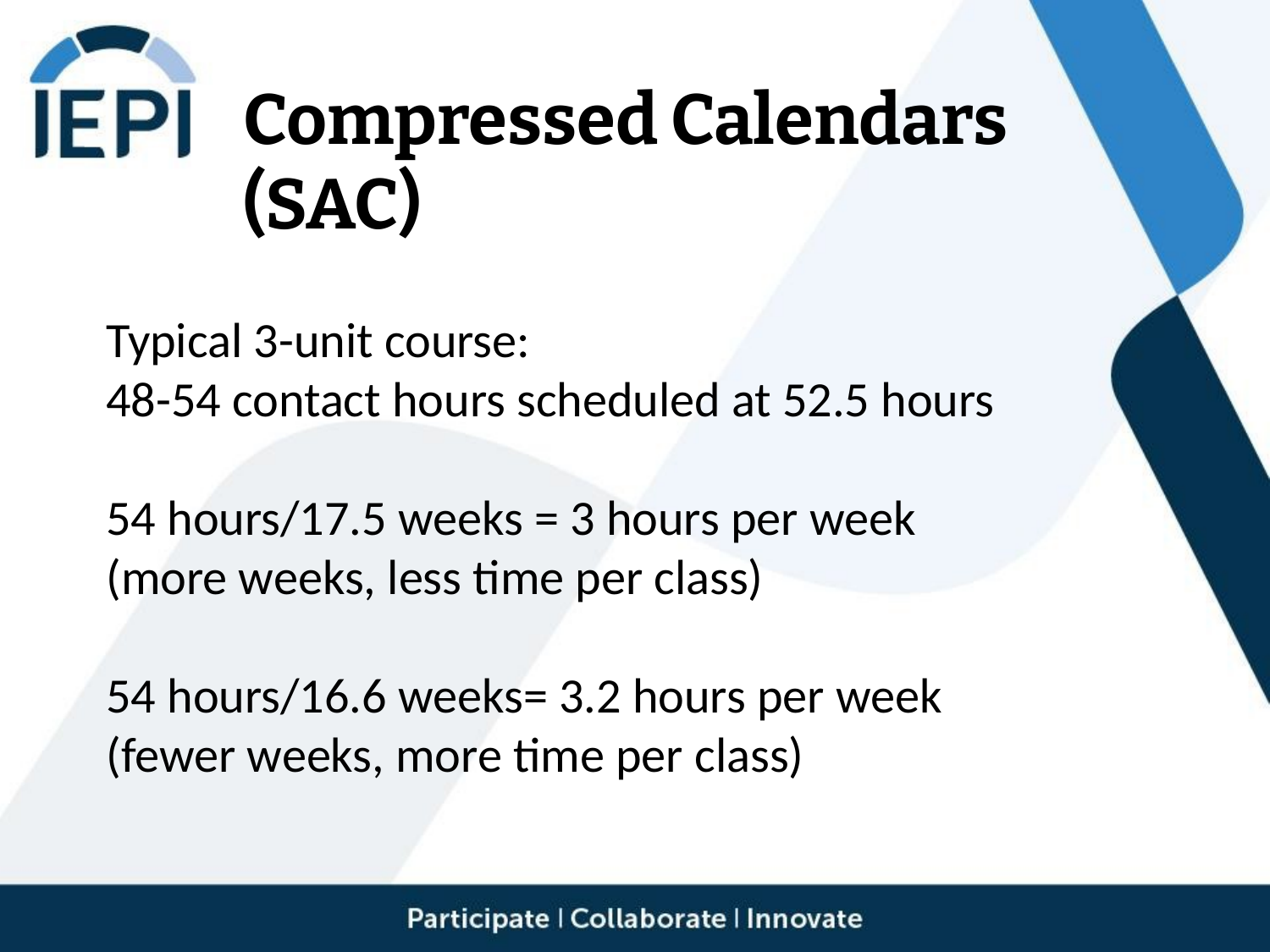

# Compressed Calendars (SAC)
Typical 3-unit course:
48-54 contact hours scheduled at 52.5 hours

54 hours/17.5 weeks = 3 hours per week
(more weeks, less time per class)

54 hours/16.6 weeks= 3.2 hours per week
(fewer weeks, more time per class)